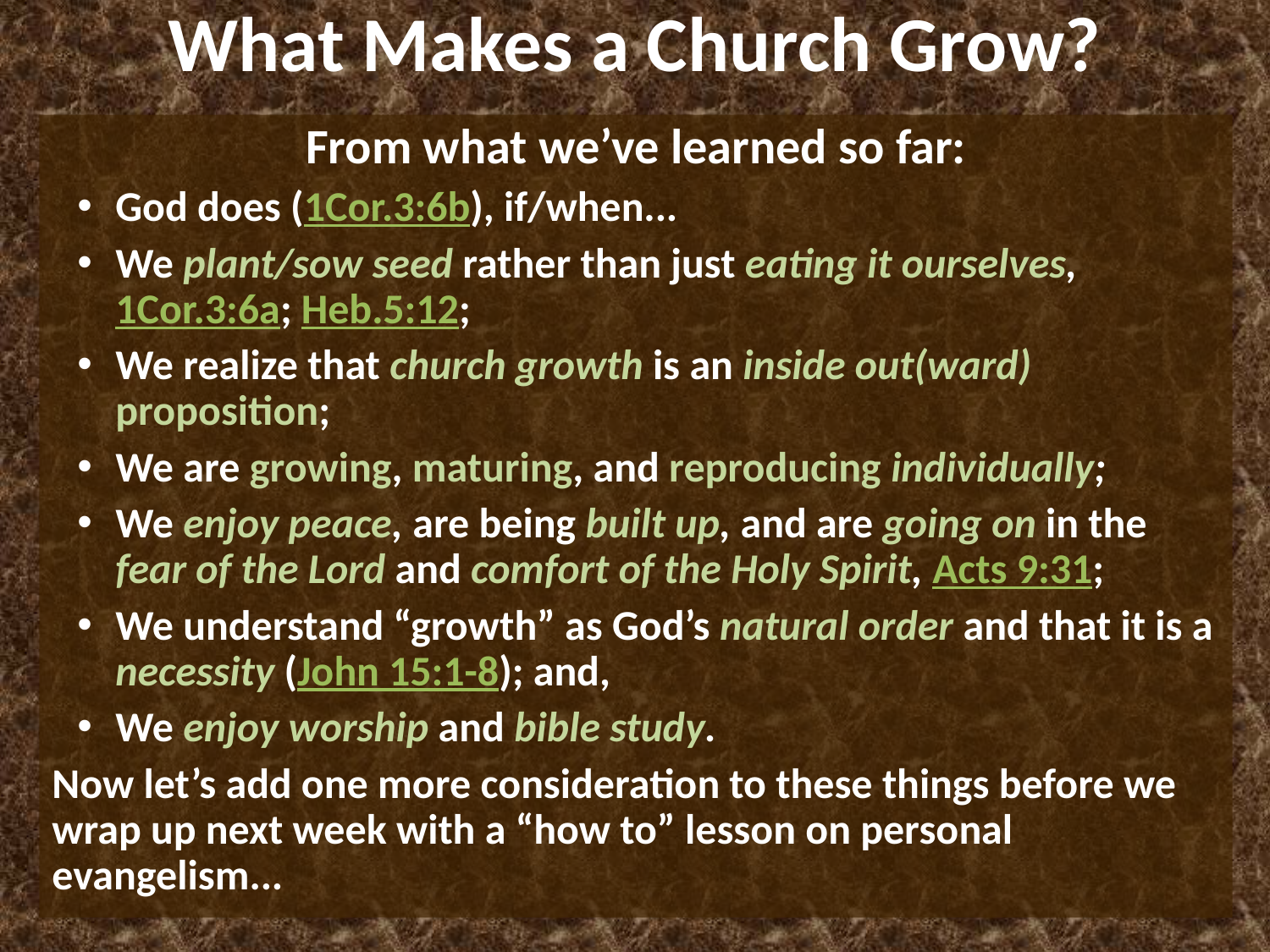

# What Makes a Church Grow?
From what we’ve learned so far:
God does (1Cor.3:6b), if/when...
We plant/sow seed rather than just eating it ourselves,     1Cor.3:6a; Heb.5:12;
We realize that church growth is an inside out(ward) proposition;
We are growing, maturing, and reproducing individually;
We enjoy peace, are being built up, and are going on in the fear of the Lord and comfort of the Holy Spirit, Acts 9:31;
We understand “growth” as God’s natural order and that it is a necessity (John 15:1-8); and,
We enjoy worship and bible study.
Now let’s add one more consideration to these things before we wrap up next week with a “how to” lesson on personal evangelism...